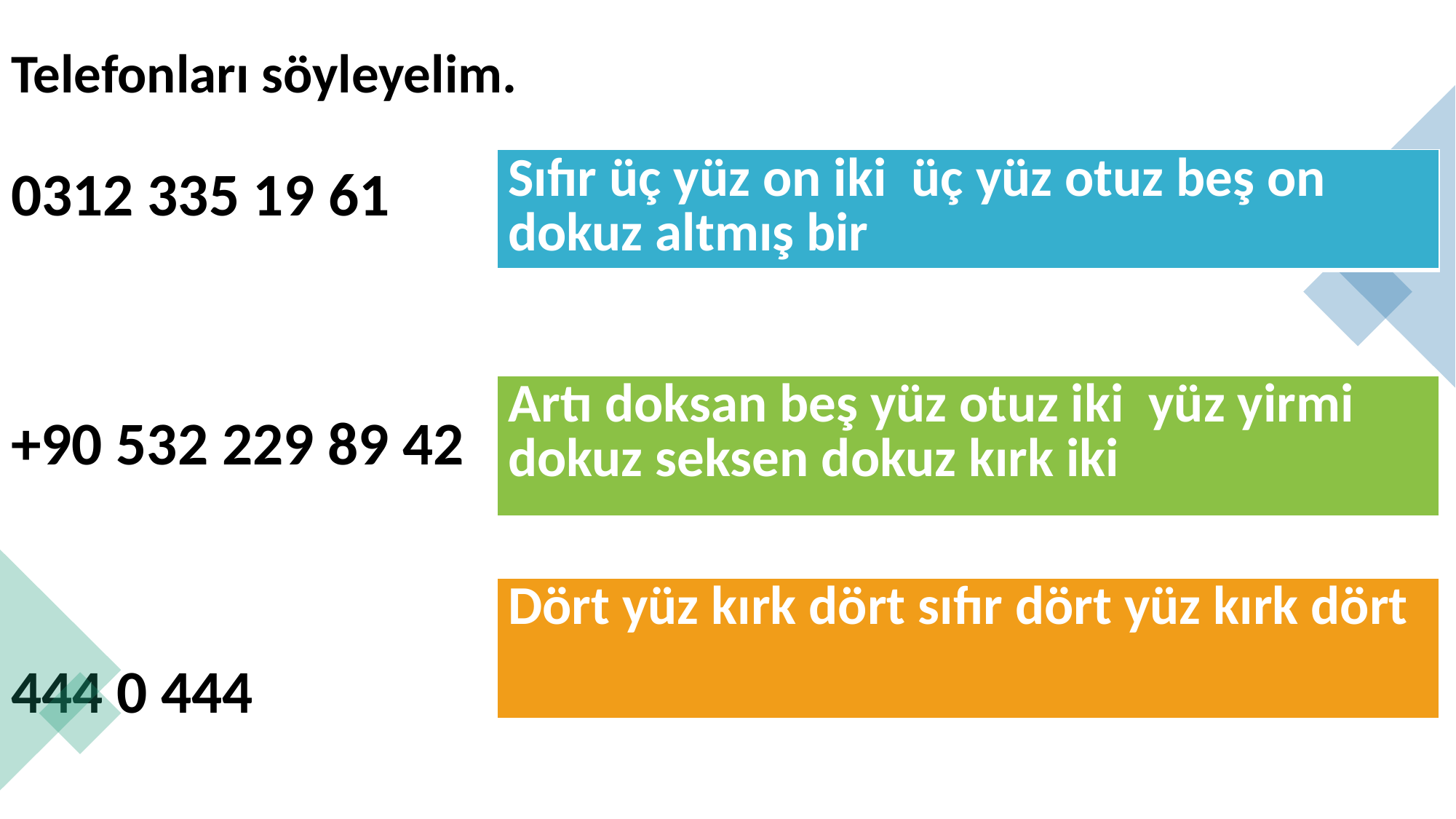

Telefonları söyleyelim.
0312 335 19 61

+90 532 229 89 42

444 0 444

| Sıfır üç yüz on iki üç yüz otuz beş on dokuz altmış bir |
| --- |

| Artı doksan beş yüz otuz iki yüz yirmi dokuz seksen dokuz kırk iki |
| --- |
| Dört yüz kırk dört sıfır dört yüz kırk dört |
| --- |